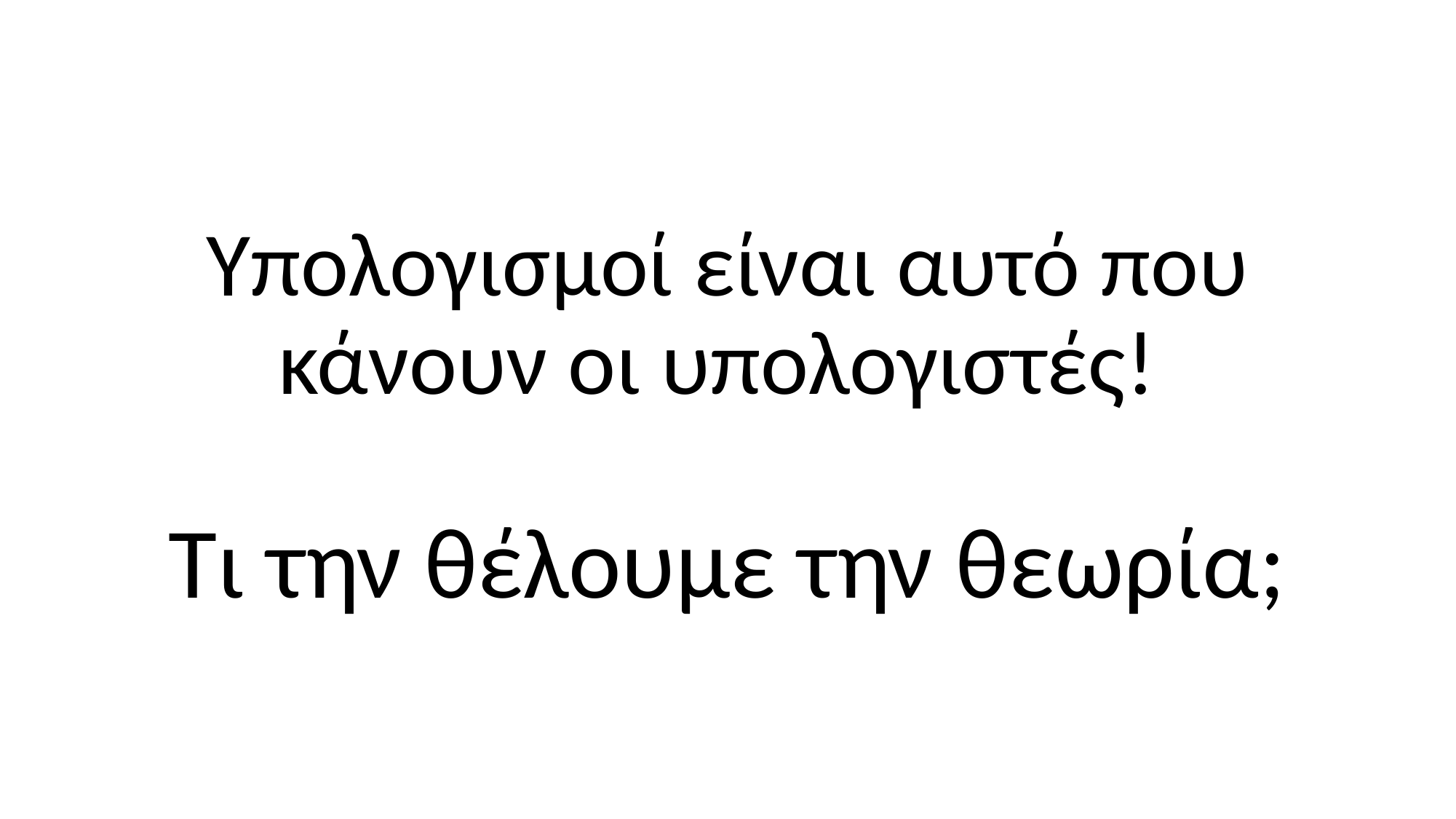

# Υπολογισμοί είναι αυτό που κάνουν οι υπολογιστές!
Τι την θέλουμε την θεωρία;